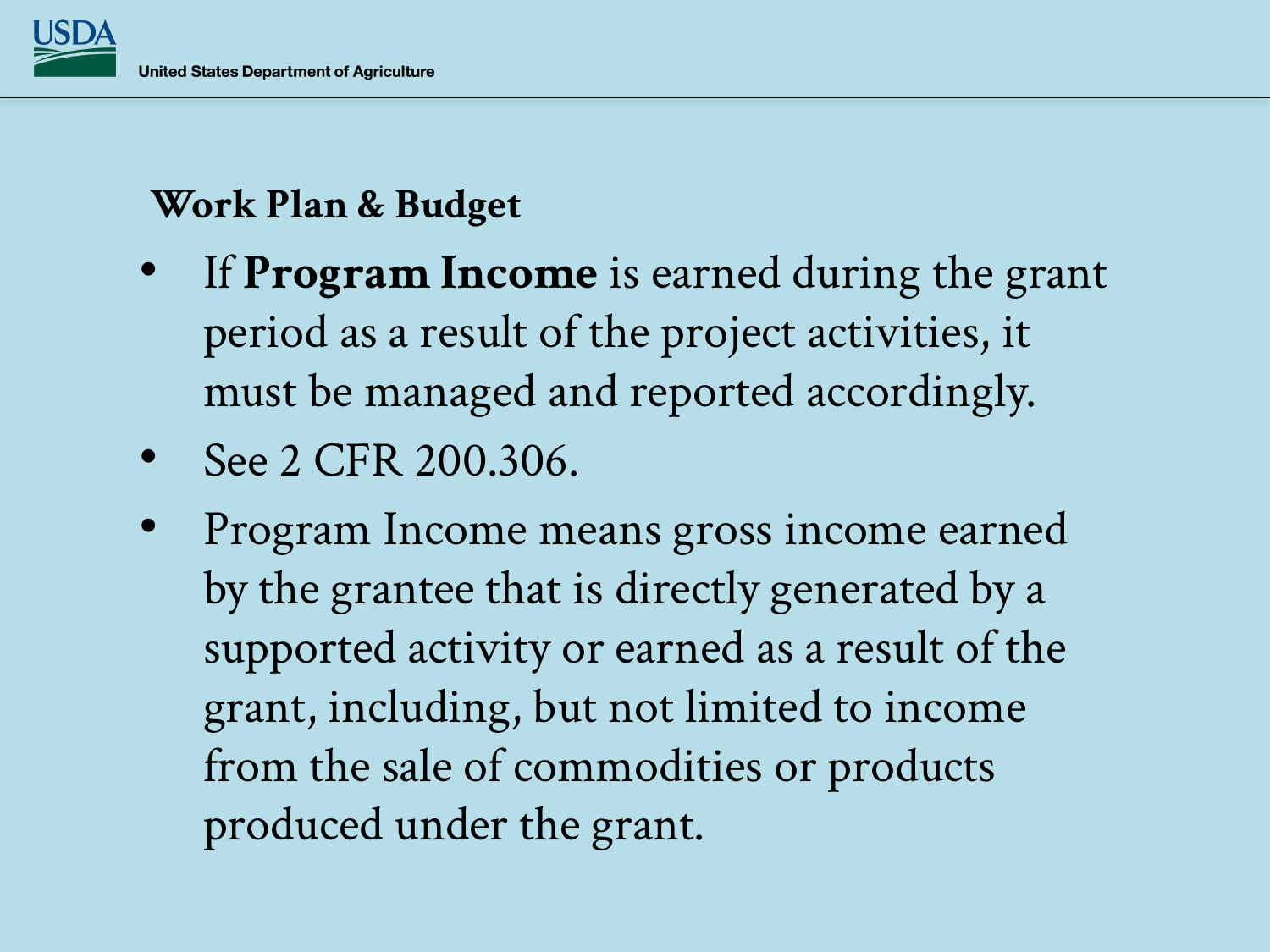

# Work Plan & Budget
If Program Income is earned during the grant period as a result of the project activities, it must be managed and reported accordingly.
See 2 CFR 200.306.
Program Income means gross income earned by the grantee that is directly generated by a supported activity or earned as a result of the grant, including, but not limited to income from the sale of commodities or products produced under the grant.